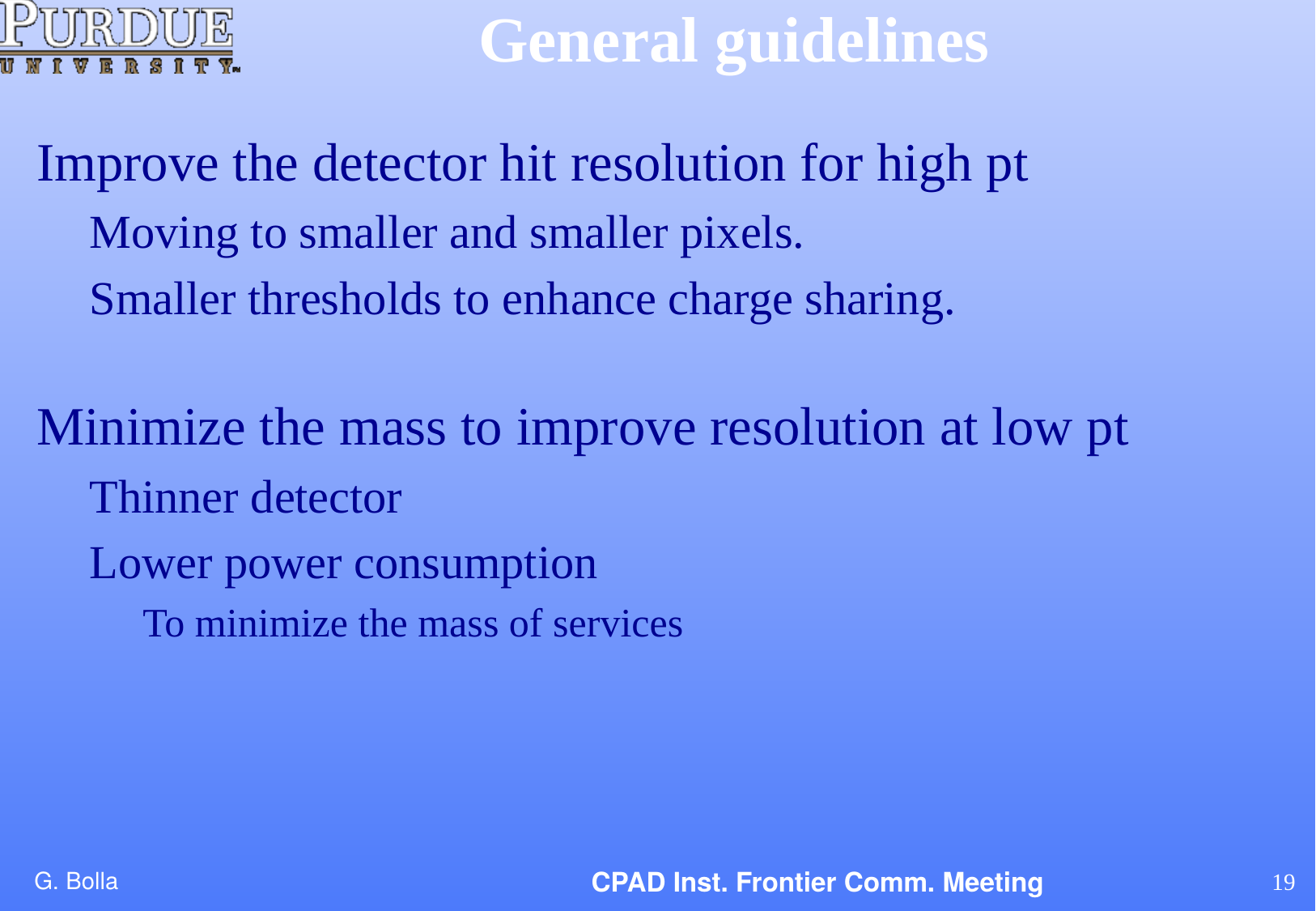

# General guidelines
Improve the detector hit resolution for high pt
Moving to smaller and smaller pixels.
Smaller thresholds to enhance charge sharing.

Minimize the mass to improve resolution at low pt
Thinner detector
Lower power consumption
To minimize the mass of services
G. Bolla
19
CPAD Inst. Frontier Comm. Meeting